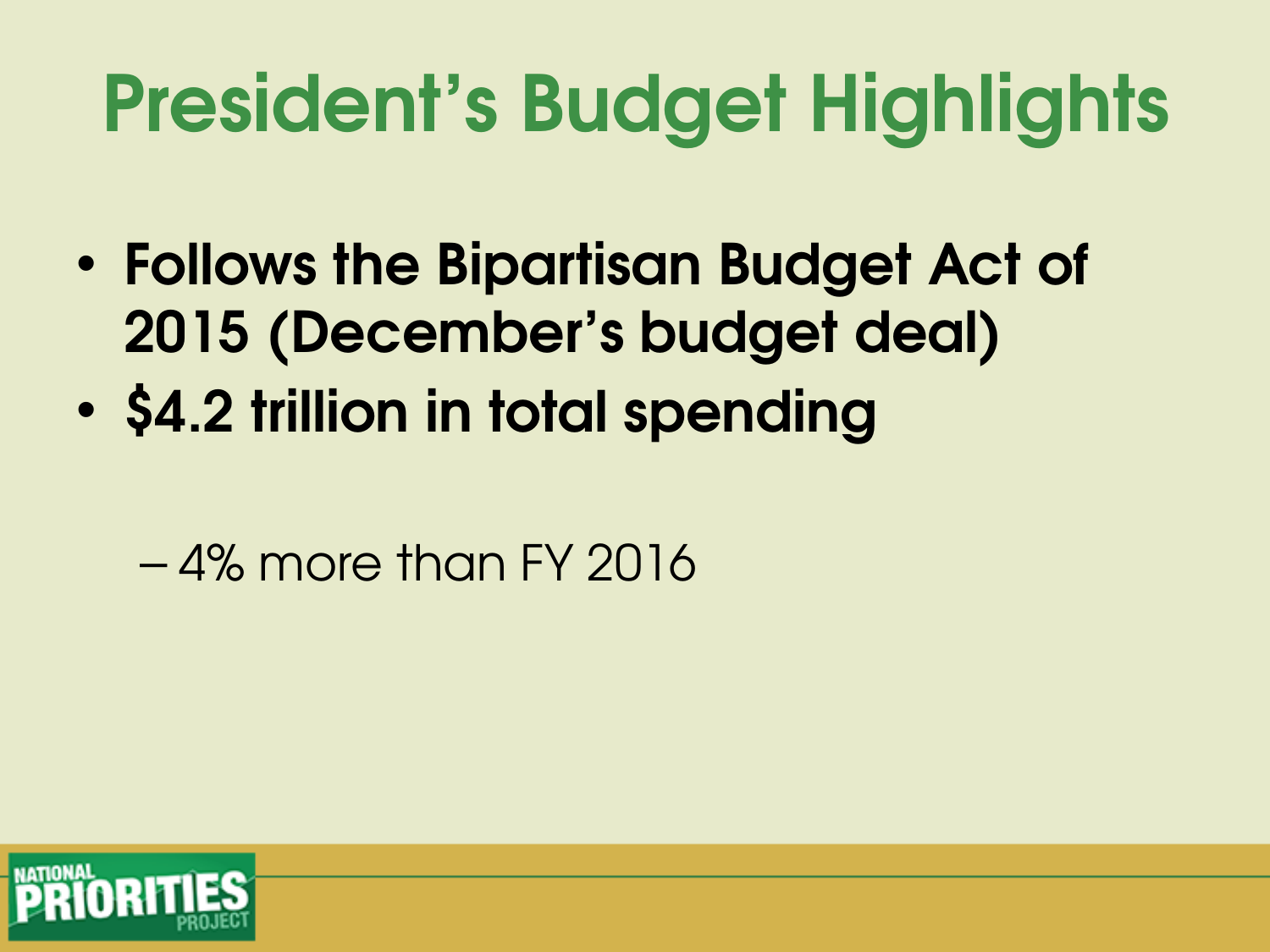

President’s Budget Highlights
Follows the Bipartisan Budget Act of 2015 (December’s budget deal)
$4.2 trillion in total spending

4% more than FY 2016